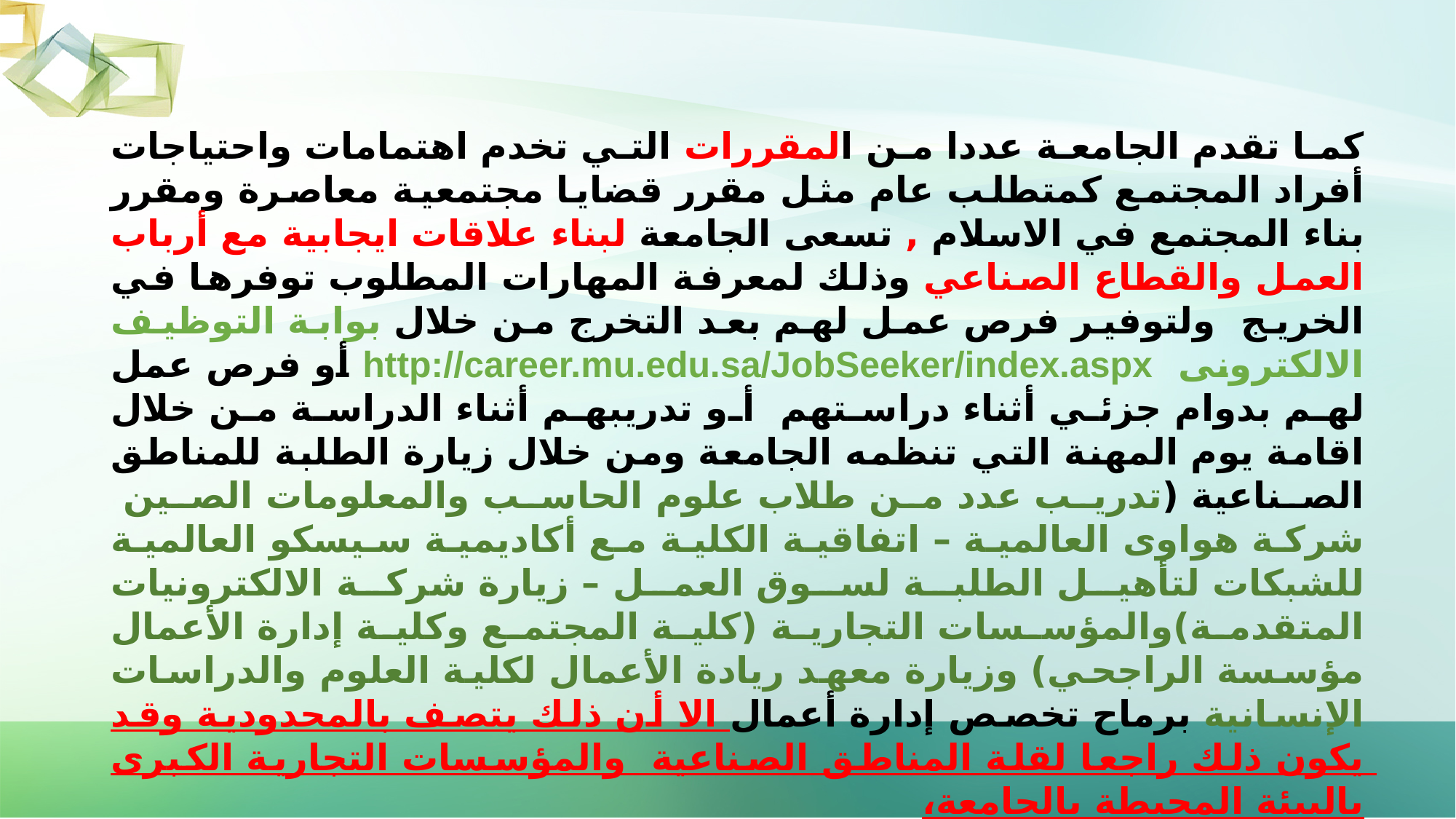

كما تقدم الجامعة عددا من المقررات التي تخدم اهتمامات واحتياجات أفراد المجتمع كمتطلب عام مثل مقرر قضايا مجتمعية معاصرة ومقرر بناء المجتمع في الاسلام , تسعى الجامعة لبناء علاقات ايجابية مع أرباب العمل والقطاع الصناعي وذلك لمعرفة المهارات المطلوب توفرها في الخريج  ولتوفير فرص عمل لهم بعد التخرج من خلال بوابة التوظيف الالكترونى  http://career.mu.edu.sa/JobSeeker/index.aspx أو فرص عمل لهم بدوام جزئي أثناء دراستهم  أو تدريبهم أثناء الدراسة من خلال اقامة يوم المهنة التي تنظمه الجامعة ومن خلال زيارة الطلبة للمناطق الصناعية (تدريب عدد من طلاب علوم الحاسب والمعلومات الصين  شركة هواوى العالمية – اتفاقية الكلية مع أكاديمية سيسكو العالمية للشبكات لتأهيل الطلبة لسوق العمل – زيارة شركة الالكترونيات المتقدمة)والمؤسسات التجارية (كلية المجتمع وكلية إدارة الأعمال مؤسسة الراجحي) وزيارة معهد ريادة الأعمال لكلية العلوم والدراسات الإنسانية برماح تخصص إدارة أعمال الا أن ذلك يتصف بالمحدودية وقد يكون ذلك راجعا لقلة المناطق الصناعية  والمؤسسات التجارية الكبرى بالبيئة المحيطة بالجامعة،